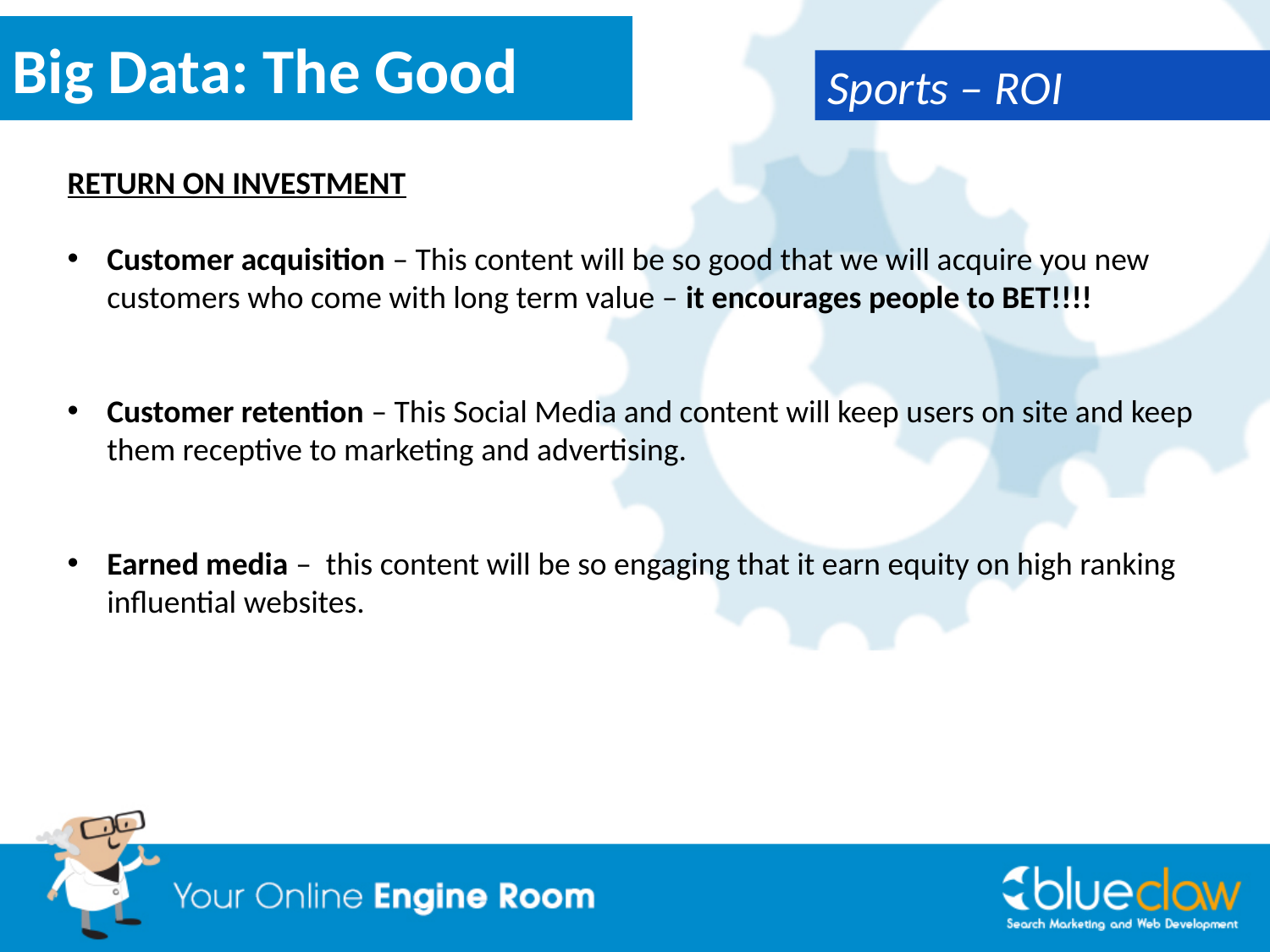

Big Data: The Good
Sports – ROI
RETURN ON INVESTMENT

Customer acquisition – This content will be so good that we will acquire you new customers who come with long term value – it encourages people to BET!!!!

Customer retention – This Social Media and content will keep users on site and keep them receptive to marketing and advertising.

Earned media –  this content will be so engaging that it earn equity on high ranking influential websites.